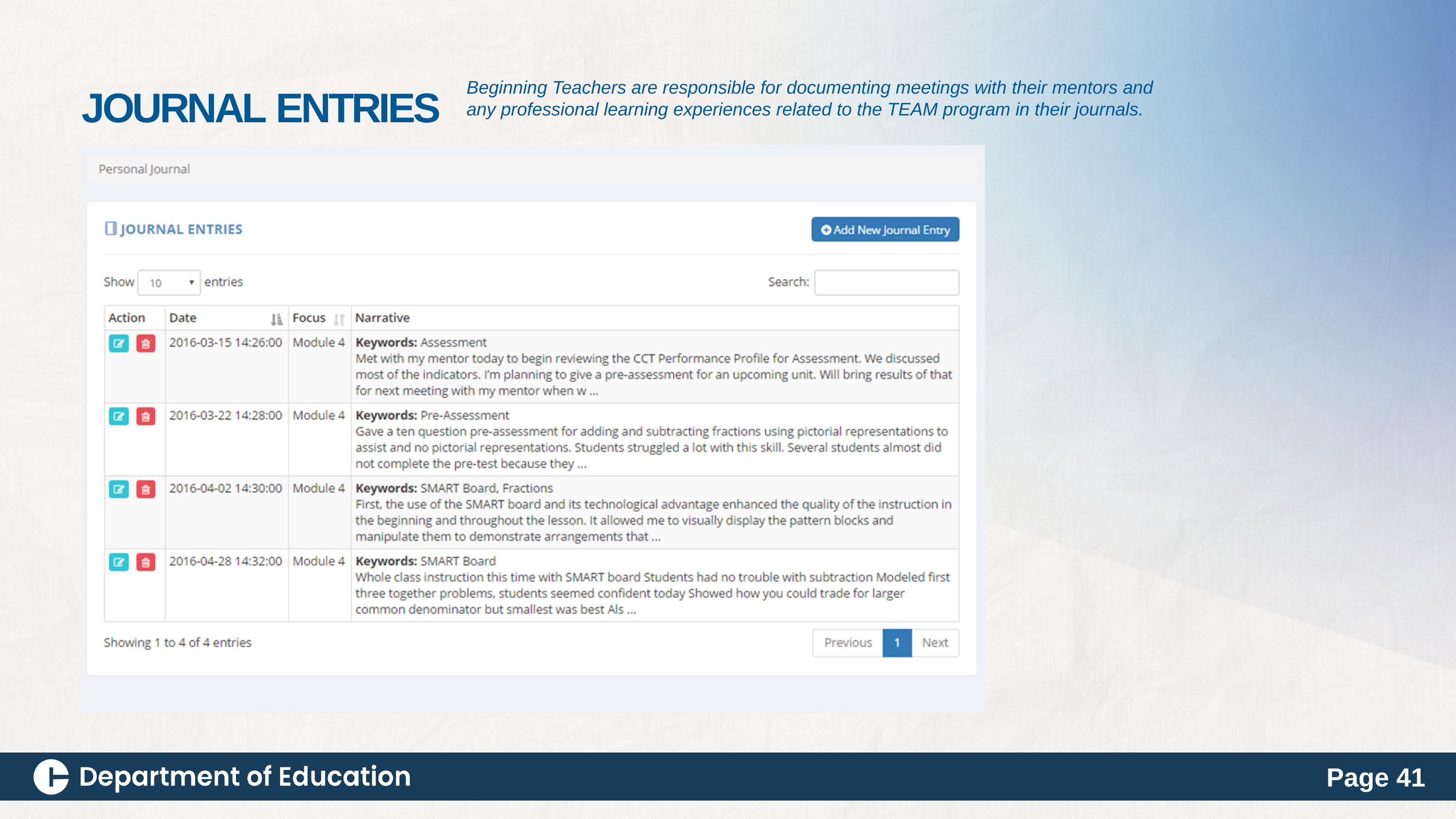

Beginning Teachers are responsible for documenting meetings with their mentors and any professional learning experiences related to the TEAM program in their journals.
JOURNAL ENTRIES

Page 41